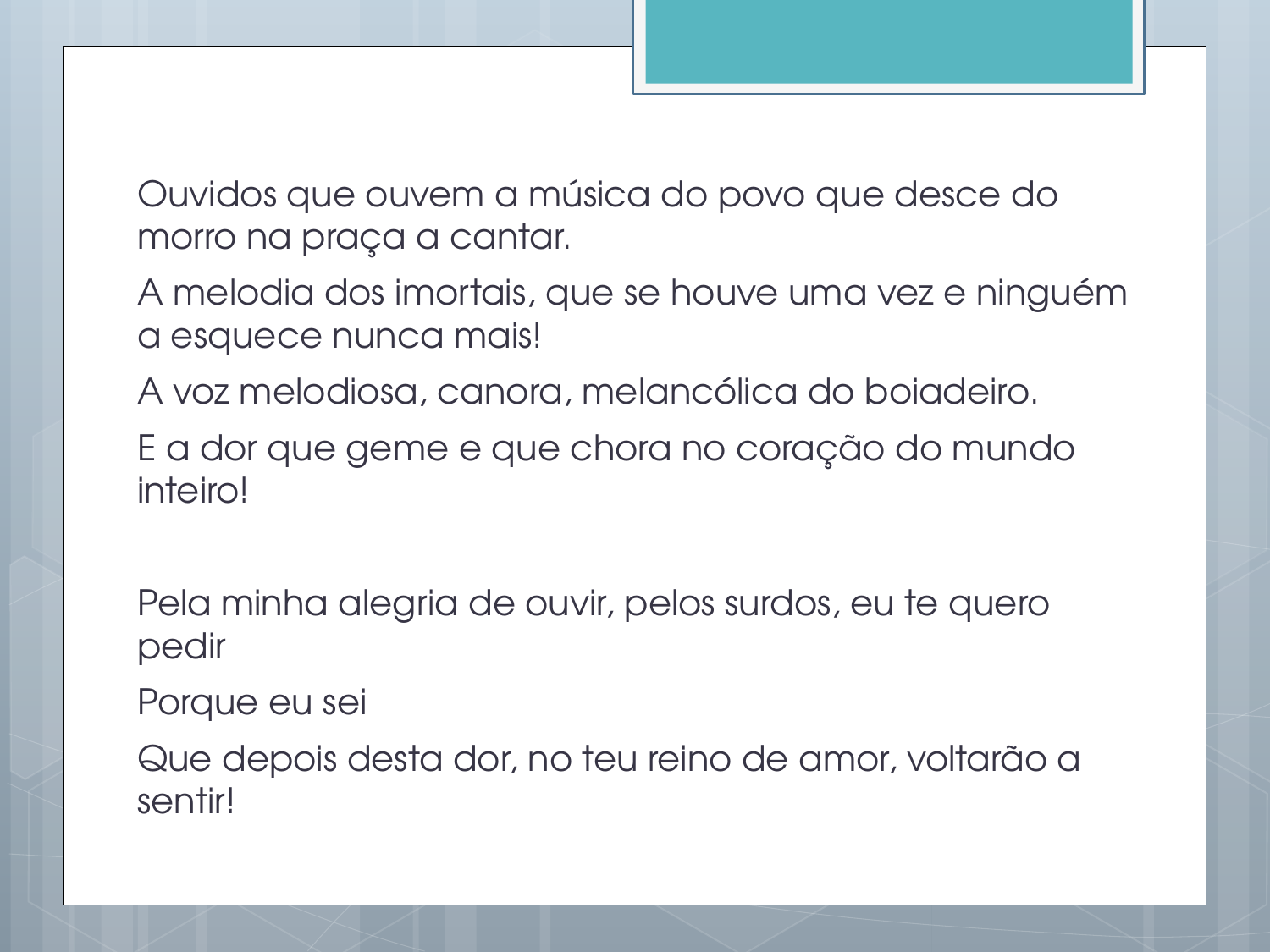

Ouvidos que ouvem a música do povo que desce do morro na praça a cantar.
A melodia dos imortais, que se houve uma vez e ninguém a esquece nunca mais!
A voz melodiosa, canora, melancólica do boiadeiro.
E a dor que geme e que chora no coração do mundo inteiro!

Pela minha alegria de ouvir, pelos surdos, eu te quero pedir
Porque eu sei
Que depois desta dor, no teu reino de amor, voltarão a sentir!